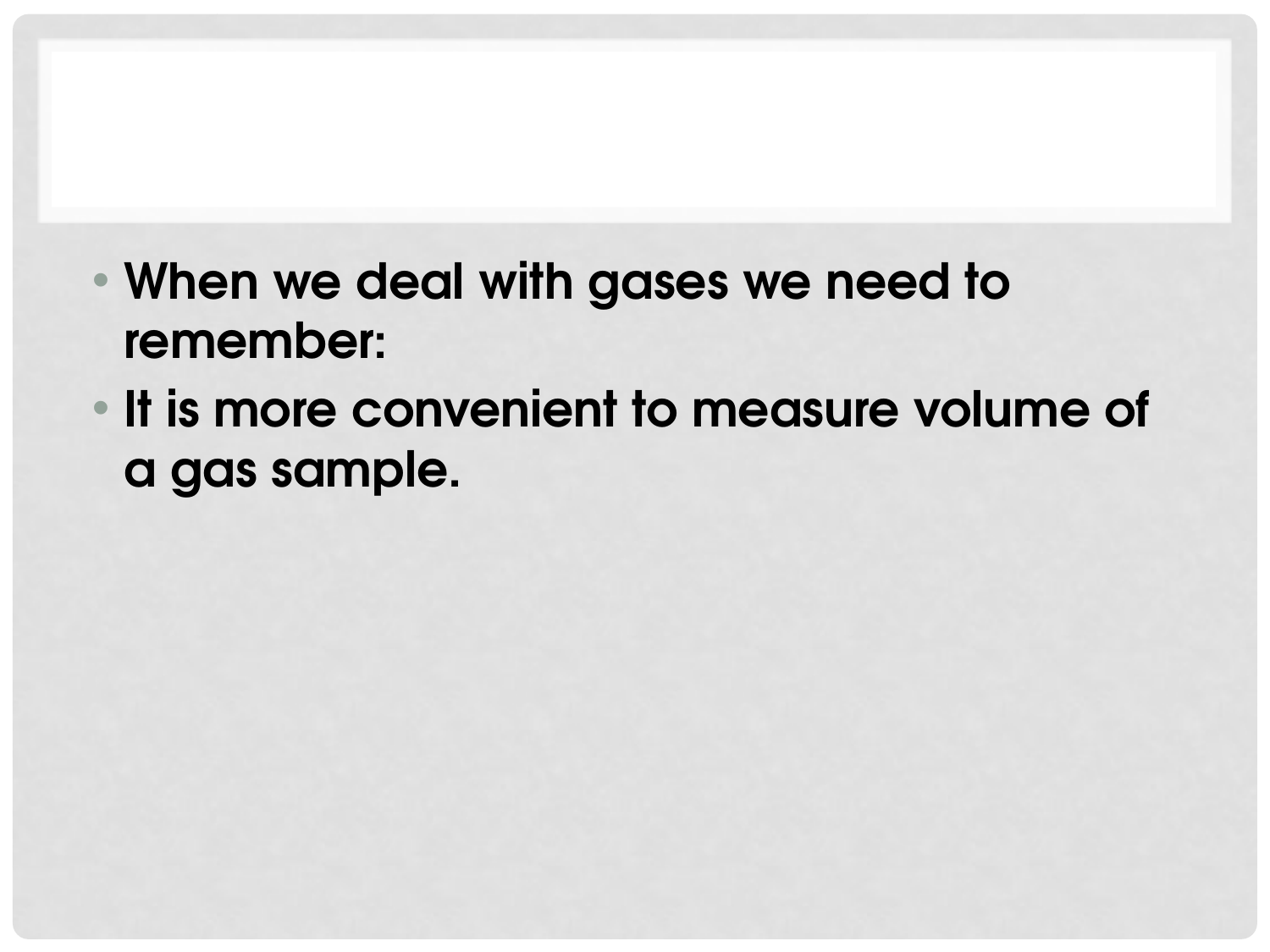

#
When we deal with gases we need to remember:
It is more convenient to measure volume of a gas sample.